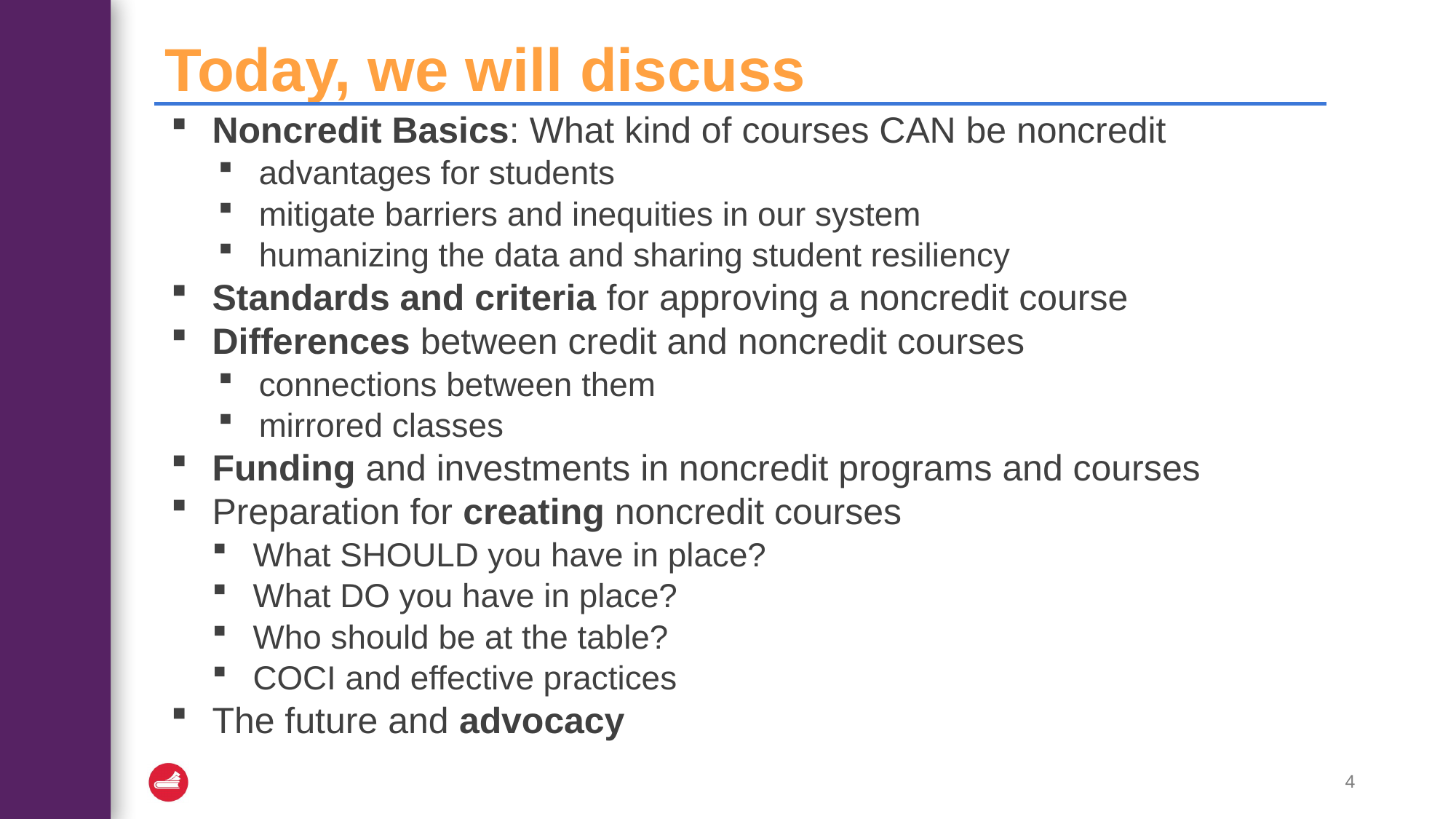

# Today, we will discuss
Noncredit Basics: What kind of courses CAN be noncredit
advantages for students
mitigate barriers and inequities in our system
humanizing the data and sharing student resiliency
Standards and criteria for approving a noncredit course
Differences between credit and noncredit courses
connections between them
mirrored classes
Funding and investments in noncredit programs and courses
Preparation for creating noncredit courses
What SHOULD you have in place?
What DO you have in place?
Who should be at the table?
COCI and effective practices
The future and advocacy
4